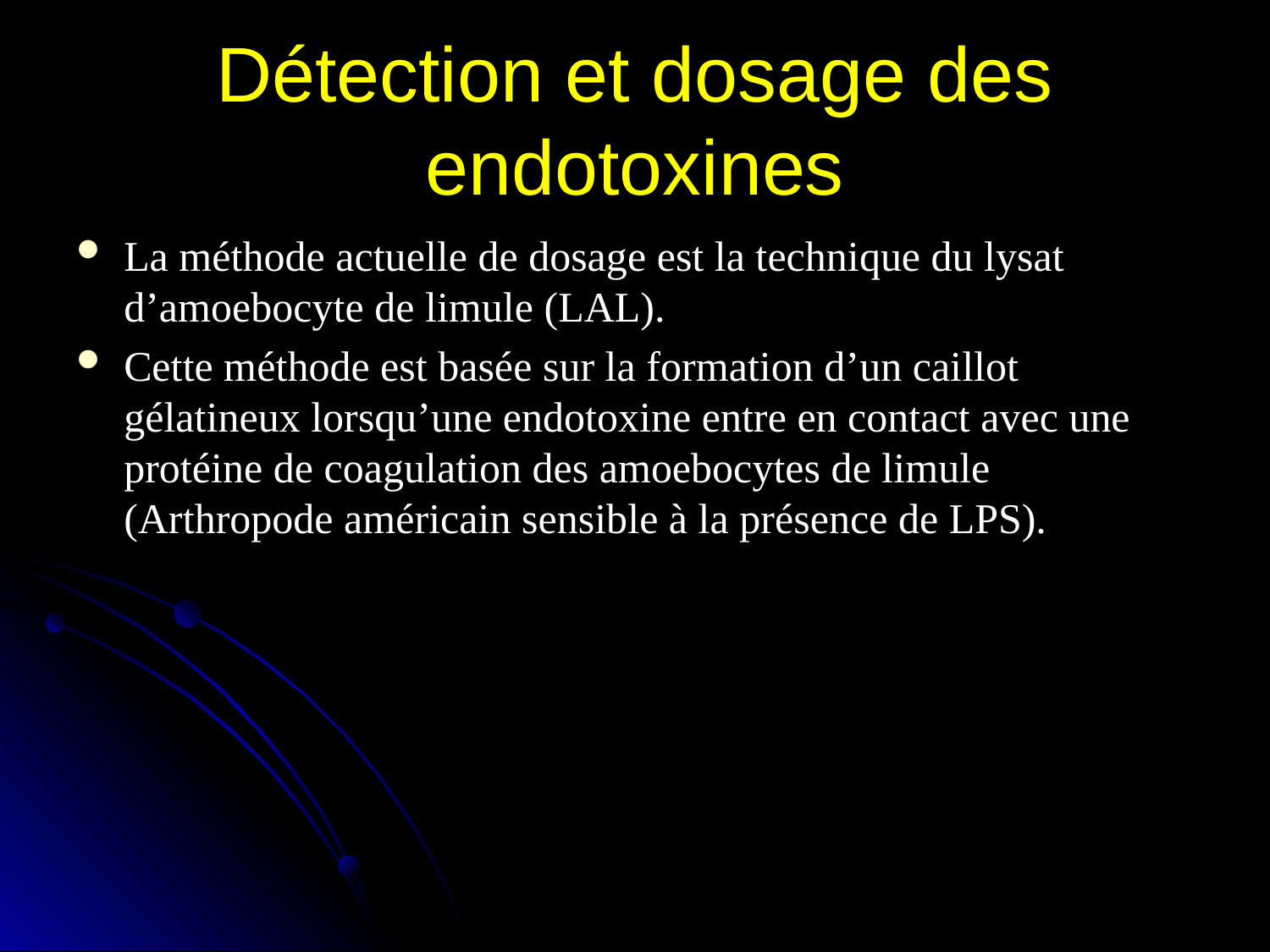

# Détection et dosage des endotoxines
La méthode actuelle de dosage est la technique du lysat d’amoebocyte de limule (LAL).
Cette méthode est basée sur la formation d’un caillot gélatineux lorsqu’une endotoxine entre en contact avec une protéine de coagulation des amoebocytes de limule (Arthropode américain sensible à la présence de LPS).